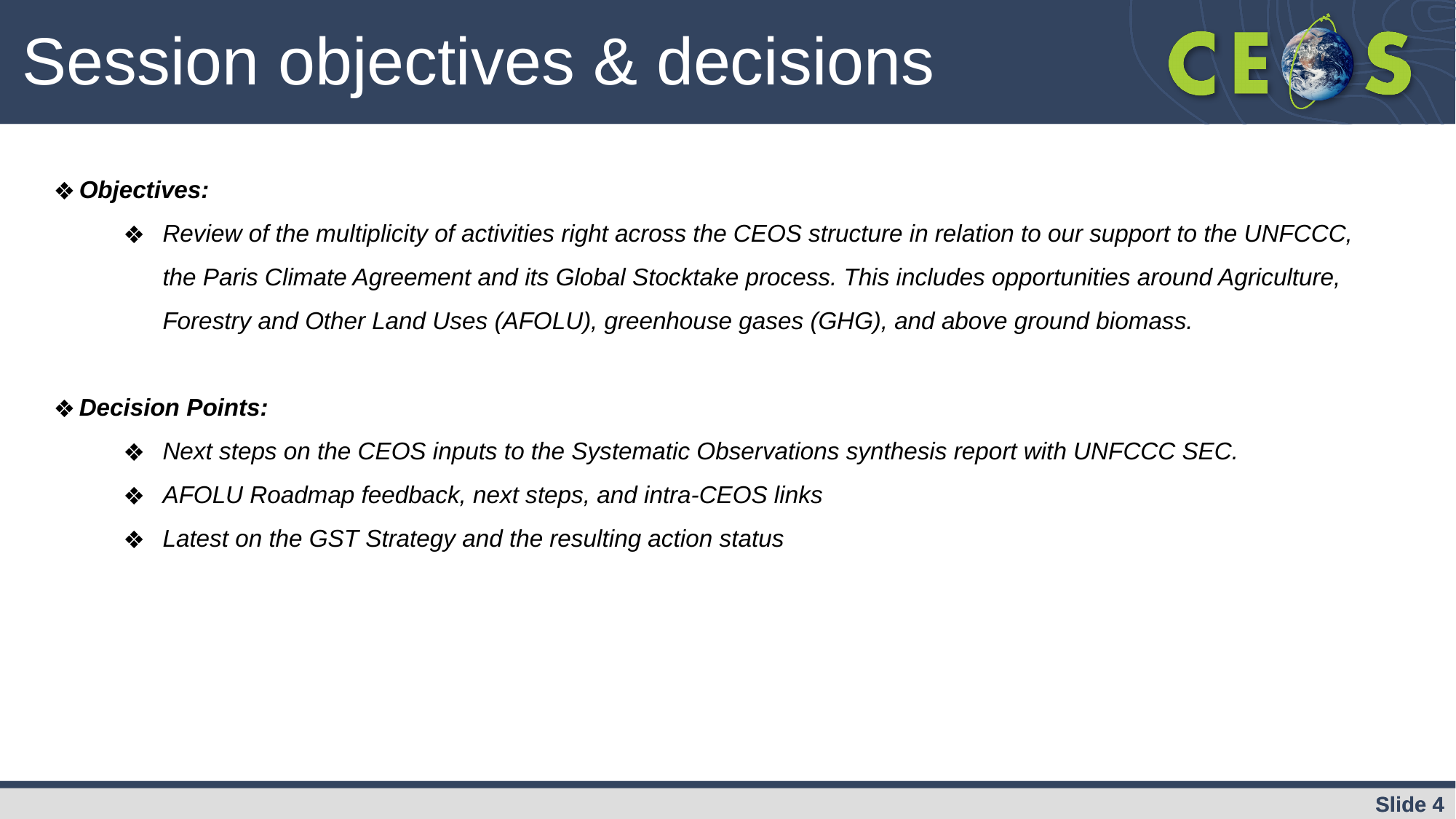

Session objectives & decisions
Objectives:
Review of the multiplicity of activities right across the CEOS structure in relation to our support to the UNFCCC, the Paris Climate Agreement and its Global Stocktake process. This includes opportunities around Agriculture, Forestry and Other Land Uses (AFOLU), greenhouse gases (GHG), and above ground biomass.

Decision Points:
Next steps on the CEOS inputs to the Systematic Observations synthesis report with UNFCCC SEC.
AFOLU Roadmap feedback, next steps, and intra-CEOS links
Latest on the GST Strategy and the resulting action status

Slide 4